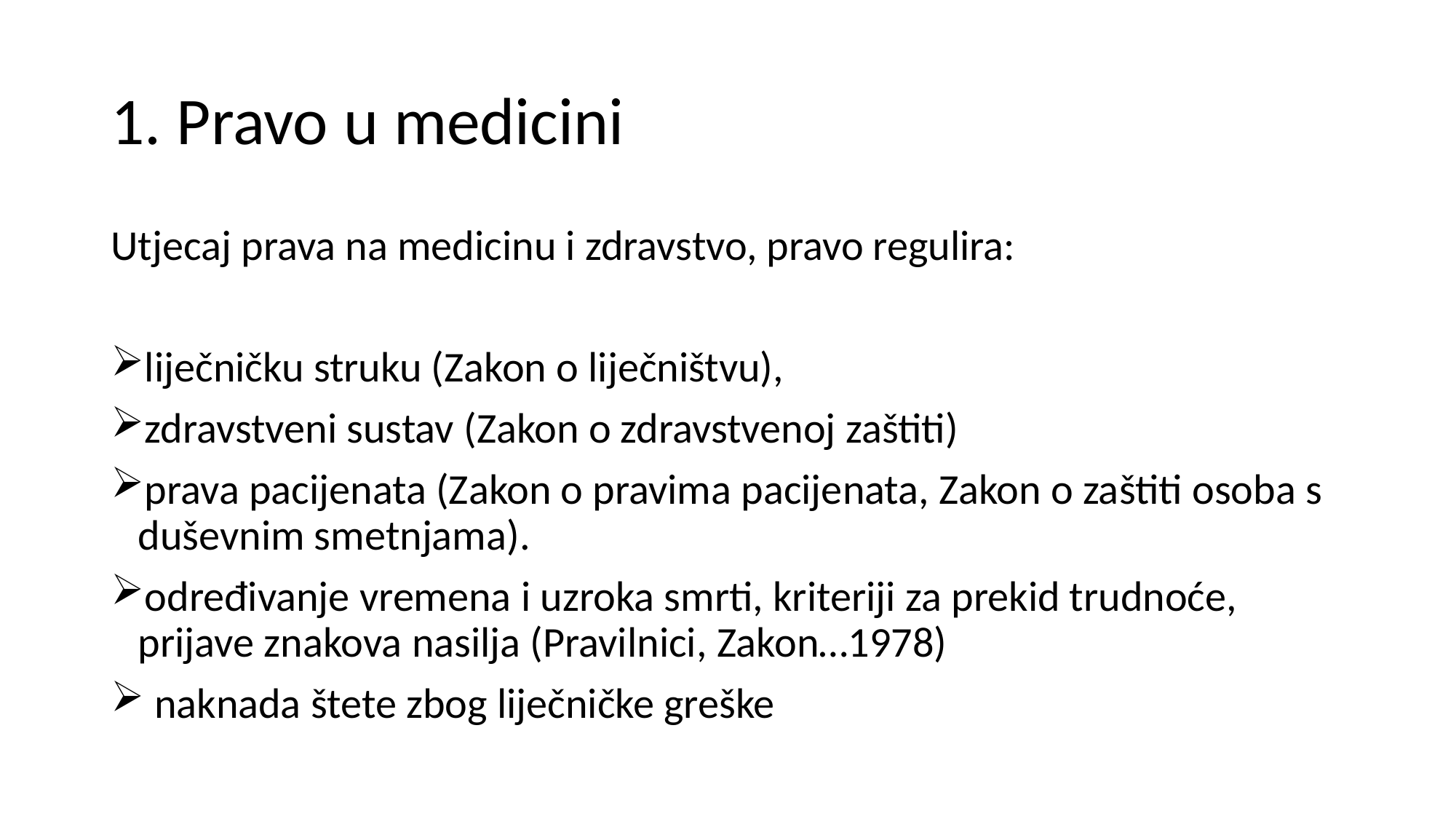

# 1. Pravo u medicini
Utjecaj prava na medicinu i zdravstvo, pravo regulira:

liječničku struku (Zakon o liječništvu),
zdravstveni sustav (Zakon o zdravstvenoj zaštiti)
prava pacijenata (Zakon o pravima pacijenata, Zakon o zaštiti osoba s duševnim smetnjama).
određivanje vremena i uzroka smrti, kriteriji za prekid trudnoće, prijave znakova nasilja (Pravilnici, Zakon…1978)
 naknada štete zbog liječničke greške